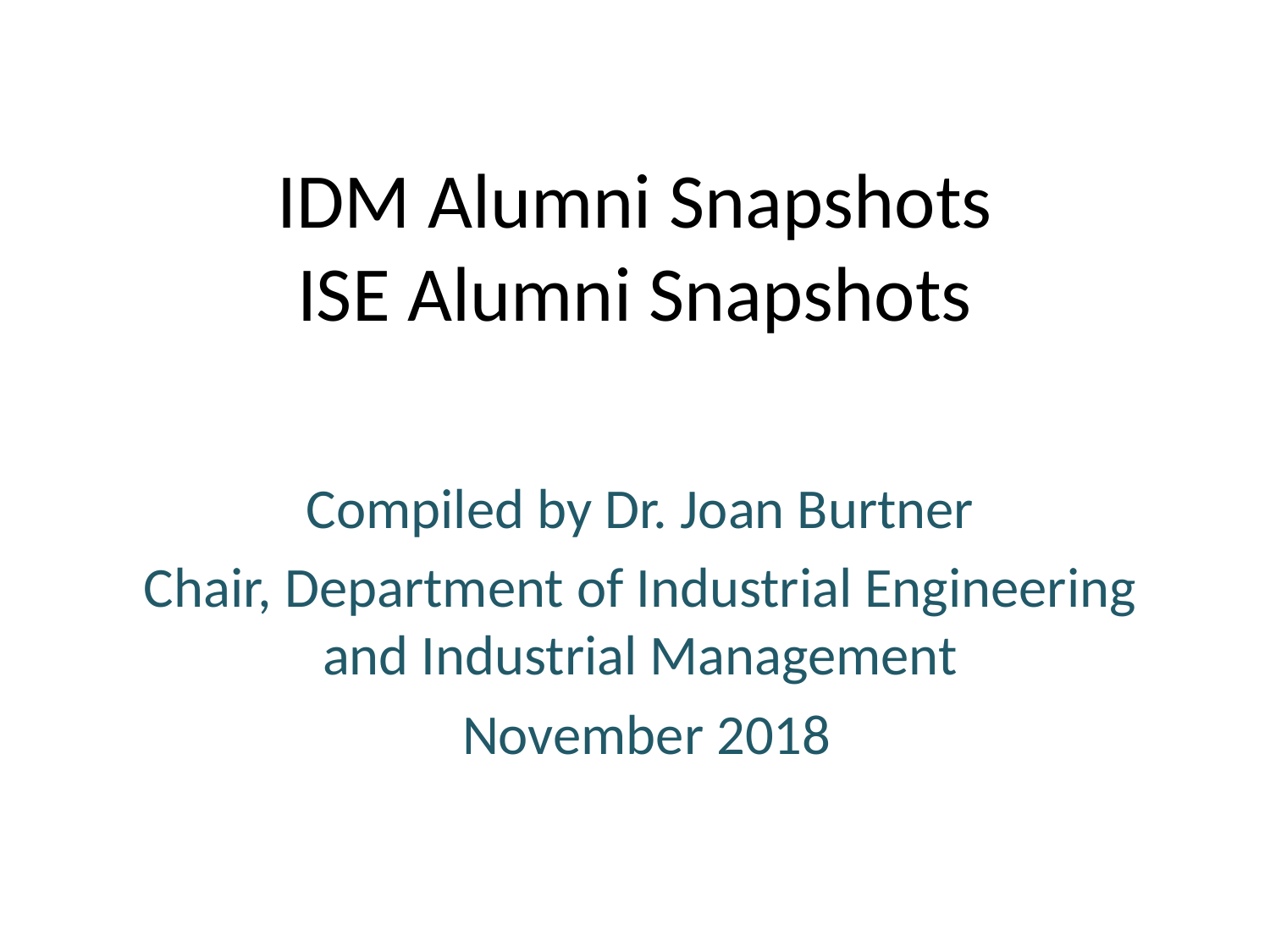

# IDM Alumni Snapshots ISE Alumni Snapshots
Compiled by Dr. Joan Burtner
Chair, Department of Industrial Engineering and Industrial Management
 November 2018